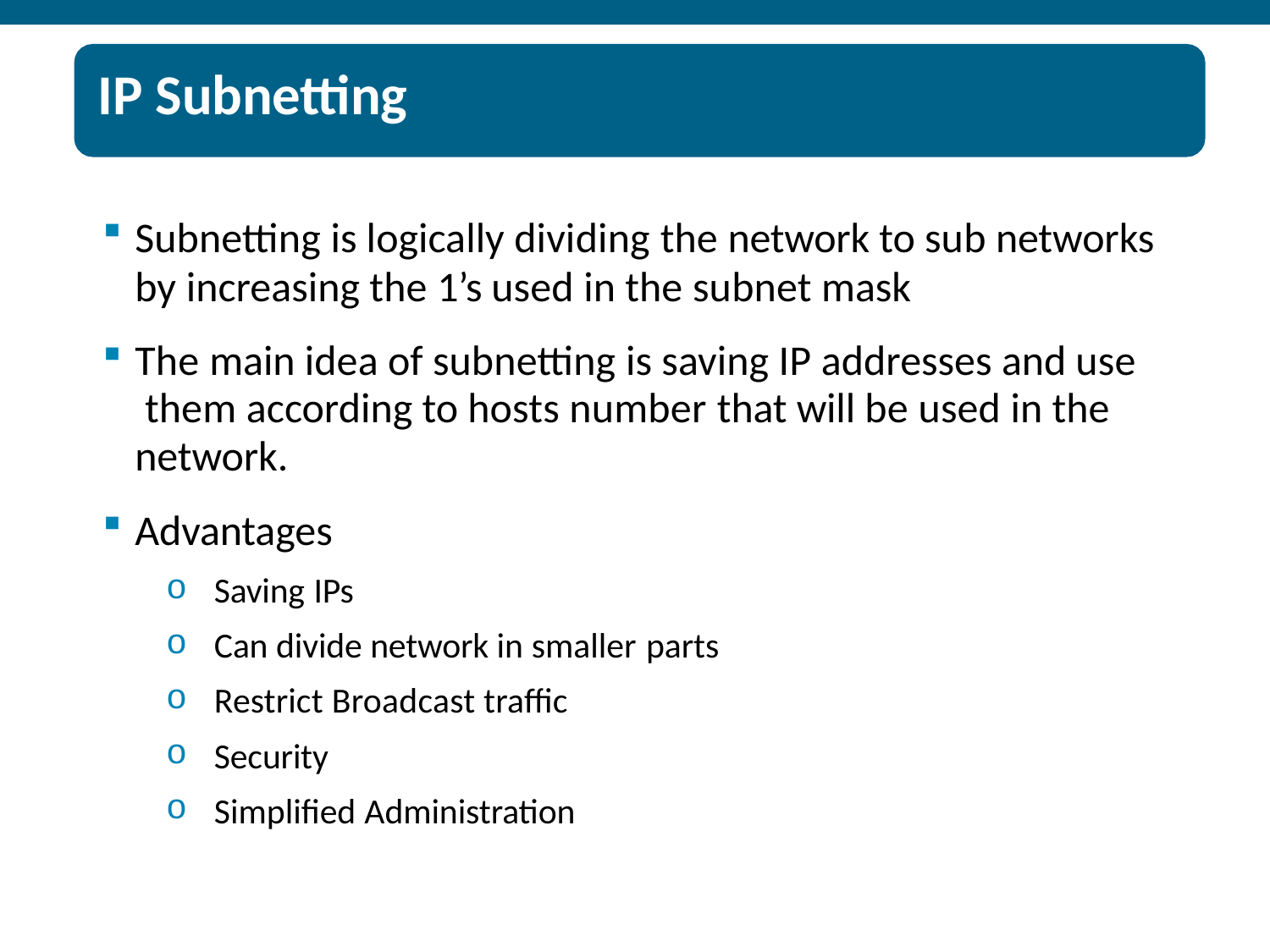

# IP Subnetting
Subnetting is logically dividing the network to sub networks
by increasing the 1’s used in the subnet mask
The main idea of subnetting is saving IP addresses and use  them according to hosts number that will be used in the  network.
Advantages
Saving IPs
Can divide network in smaller parts
Restrict Broadcast traffic
Security
Simplified Administration